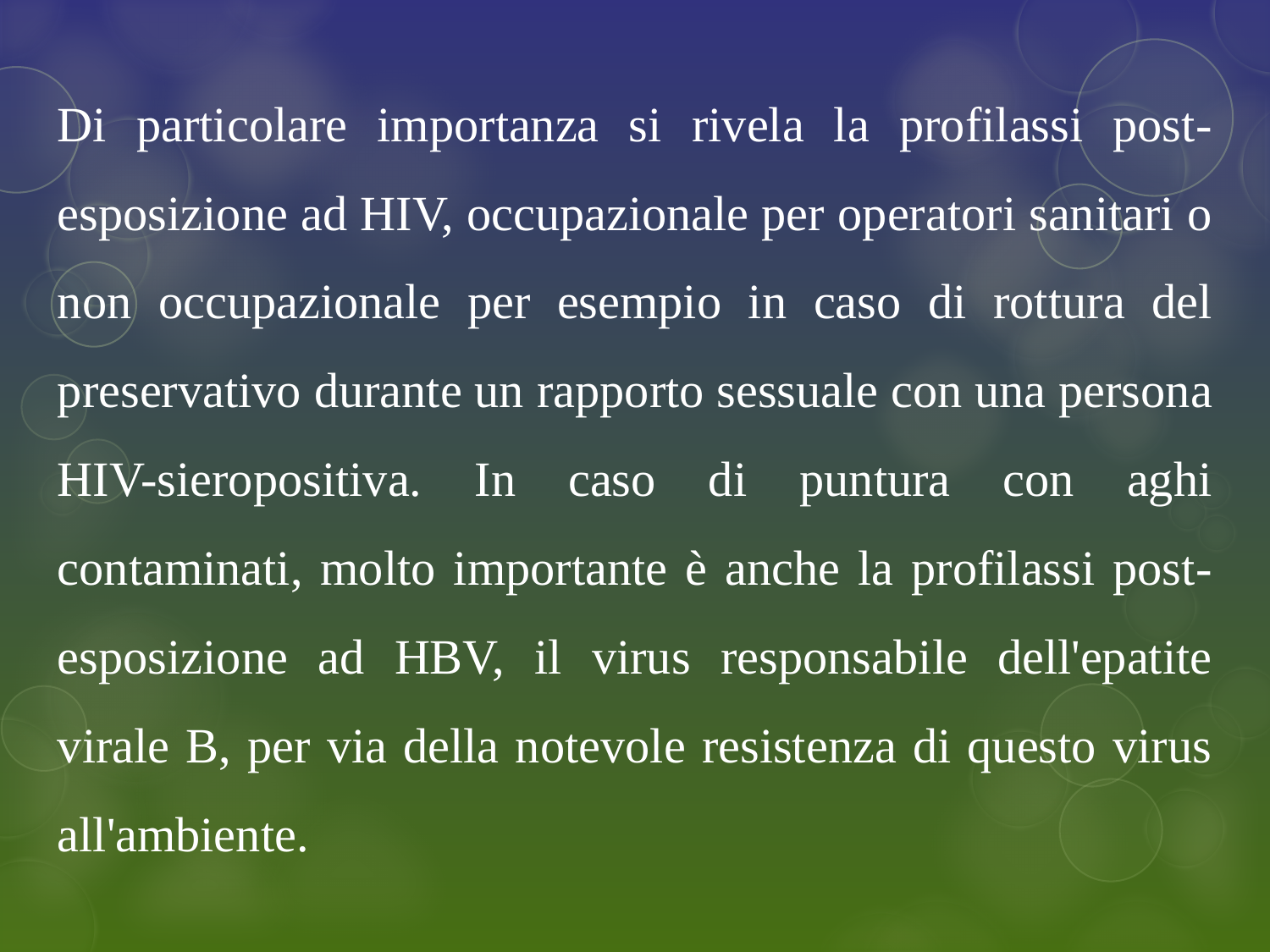

Di particolare importanza si rivela la profilassi post-esposizione ad HIV, occupazionale per operatori sanitari o non occupazionale per esempio in caso di rottura del preservativo durante un rapporto sessuale con una persona HIV-sieropositiva. In caso di puntura con aghi contaminati, molto importante è anche la profilassi post-esposizione ad HBV, il virus responsabile dell'epatite virale B, per via della notevole resistenza di questo virus all'ambiente.